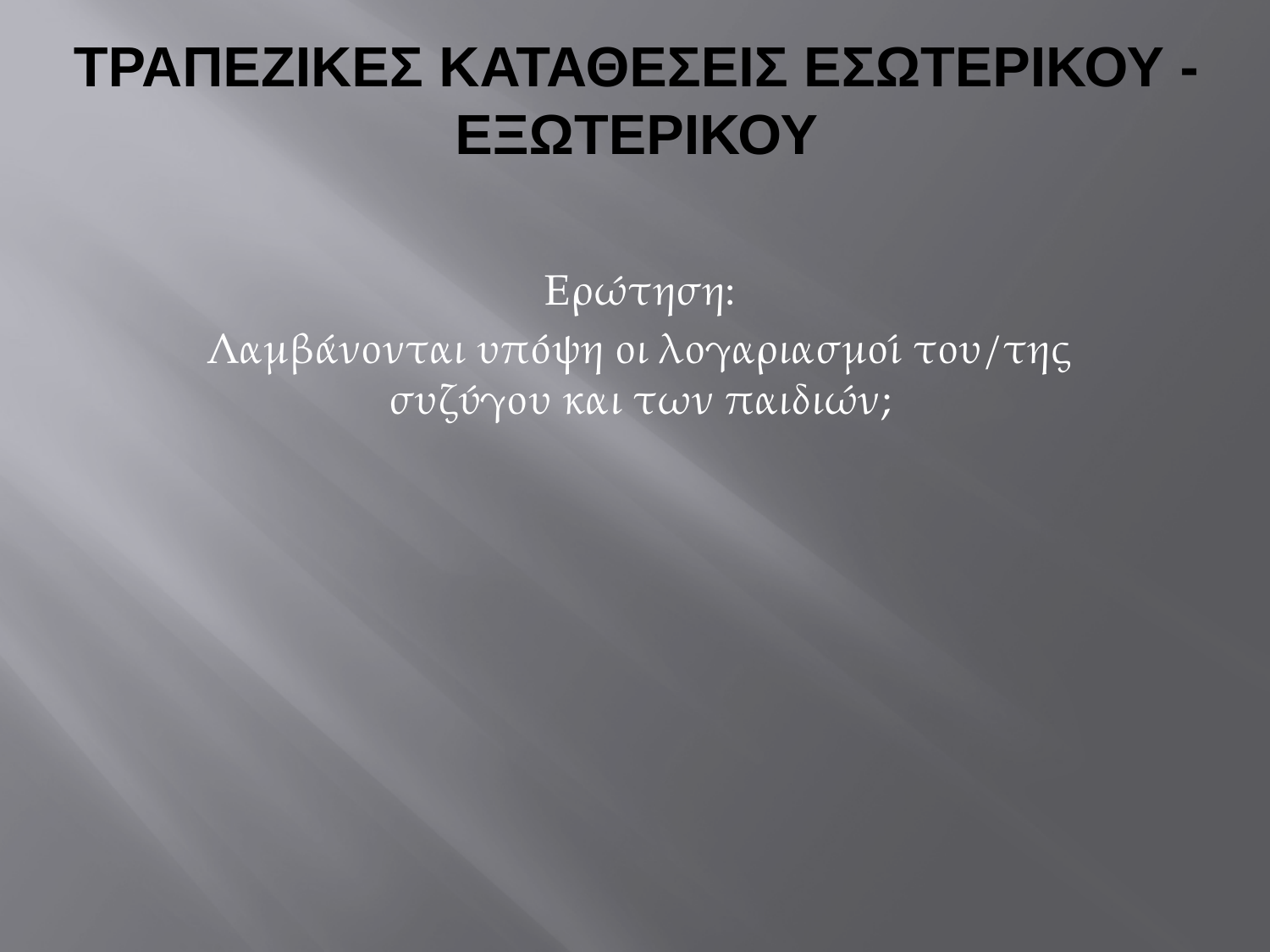

# Τραπεζικεσ Καταθεσεισ εσωτερικου - εξωτερικου
Ερώτηση:
Λαμβάνονται υπόψη οι λογαριασμοί του/της συζύγου και των παιδιών;